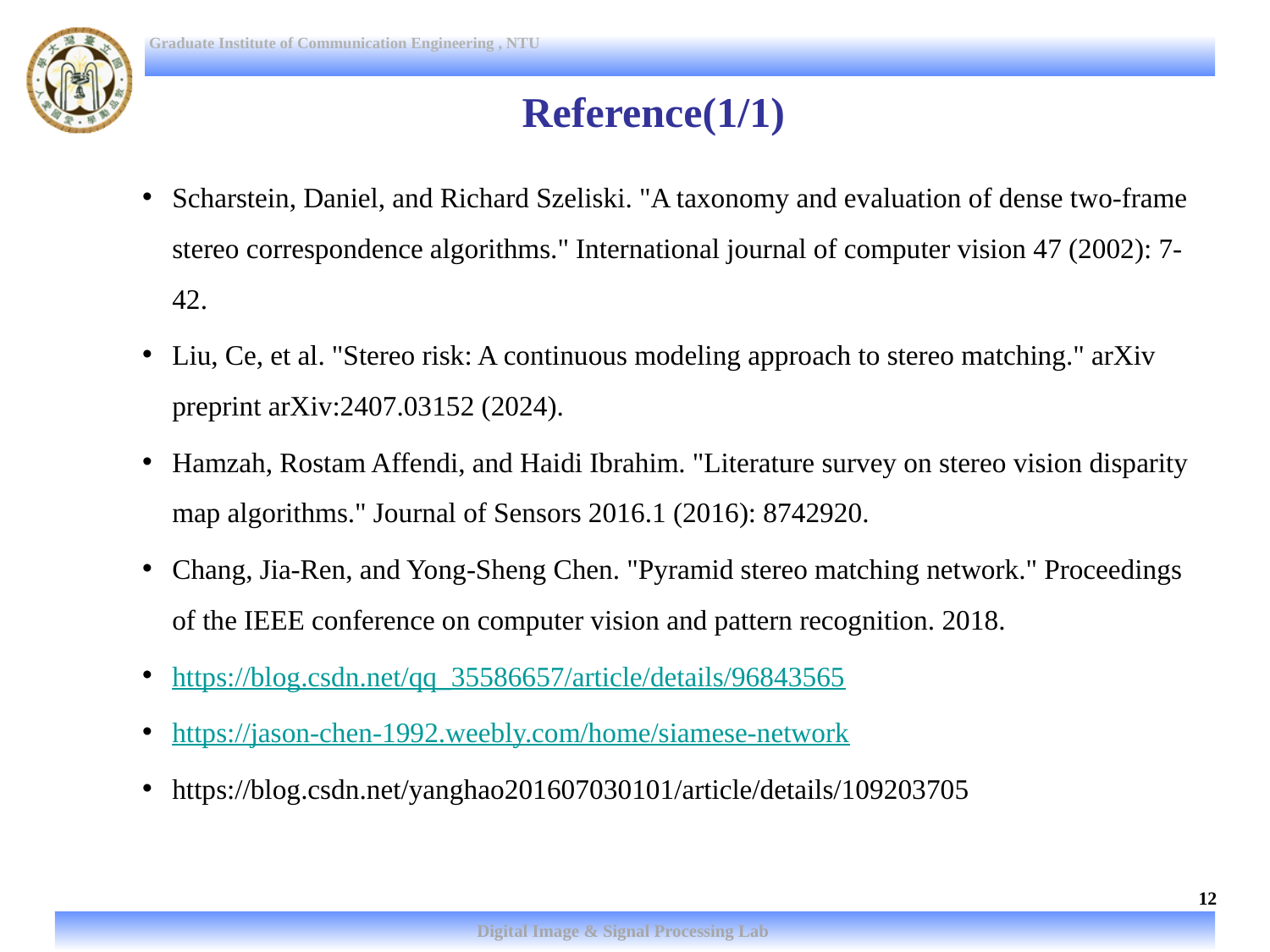

# Reference(1/1)
Scharstein, Daniel, and Richard Szeliski. "A taxonomy and evaluation of dense two-frame stereo correspondence algorithms." International journal of computer vision 47 (2002): 7-42.
Liu, Ce, et al. "Stereo risk: A continuous modeling approach to stereo matching." arXiv preprint arXiv:2407.03152 (2024).
Hamzah, Rostam Affendi, and Haidi Ibrahim. "Literature survey on stereo vision disparity map algorithms." Journal of Sensors 2016.1 (2016): 8742920.
Chang, Jia-Ren, and Yong-Sheng Chen. "Pyramid stereo matching network." Proceedings of the IEEE conference on computer vision and pattern recognition. 2018.
https://blog.csdn.net/qq_35586657/article/details/96843565
https://jason-chen-1992.weebly.com/home/siamese-network
https://blog.csdn.net/yanghao201607030101/article/details/109203705

12
Digital Image & Signal Processing Lab